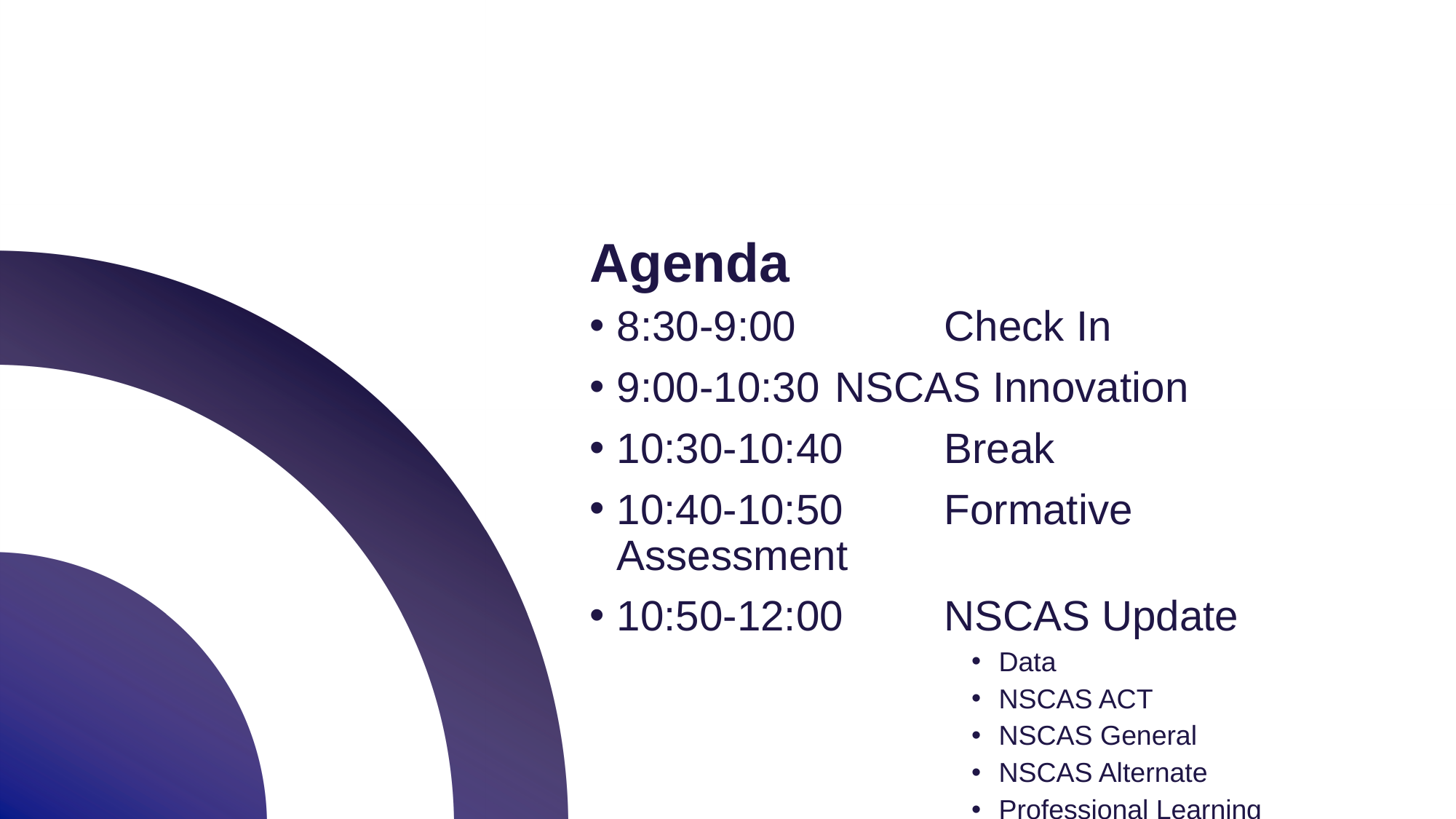

#
Agenda
8:30-9:00		Check In
9:00-10:30	NSCAS Innovation
10:30-10:40	Break
10:40-10:50	Formative Assessment
10:50-12:00	NSCAS Update
Data
NSCAS ACT
NSCAS General
NSCAS Alternate
Professional Learning